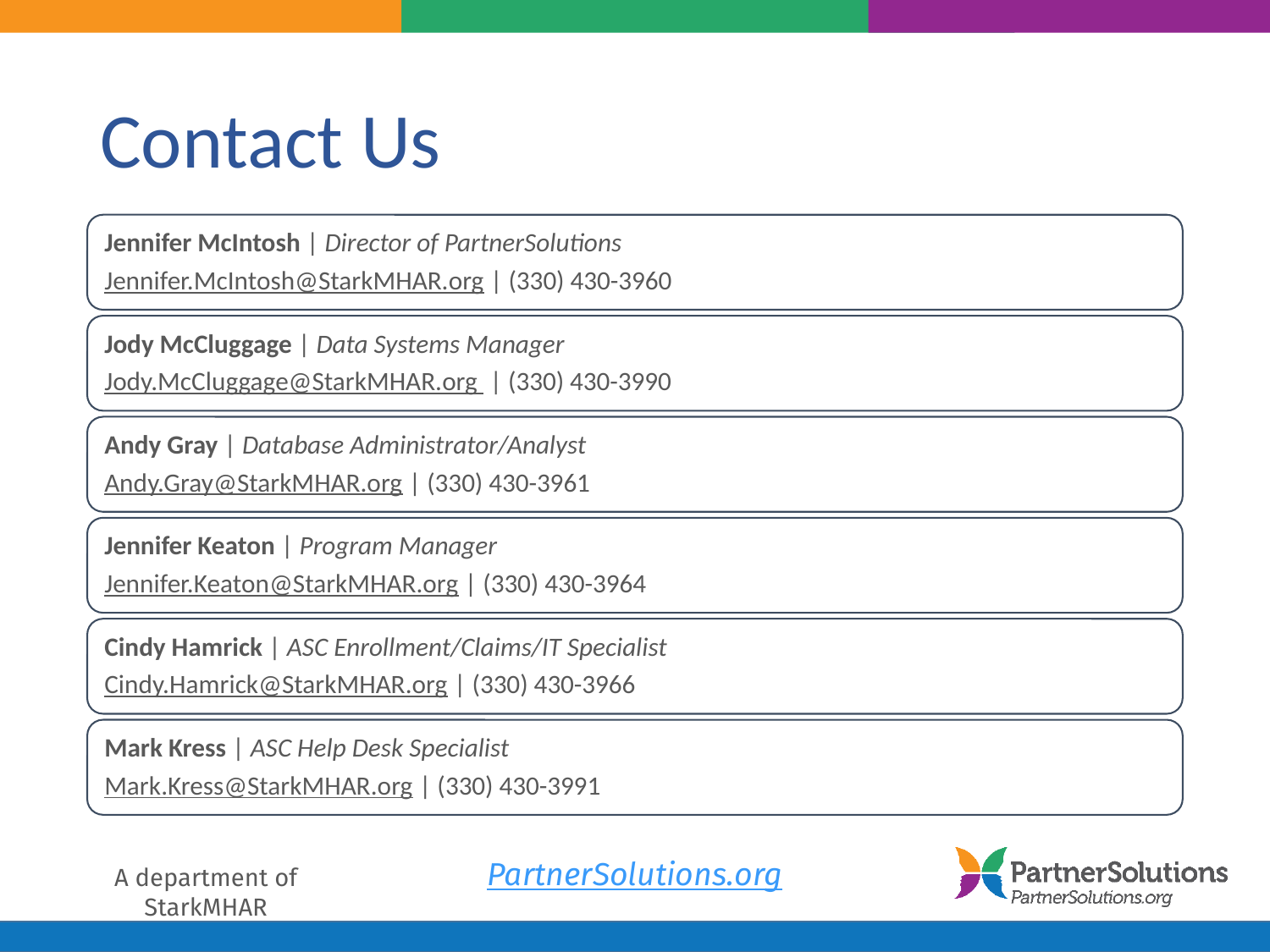

# Contact Us
Jennifer McIntosh | Director of PartnerSolutions
Jennifer.McIntosh@StarkMHAR.org | (330) 430-3960
Jody McCluggage | Data Systems Manager
Jody.McCluggage@StarkMHAR.org  | (330) 430-3990
Andy Gray | Database Administrator/Analyst
Andy.Gray@StarkMHAR.org | (330) 430-3961
Jennifer Keaton | Program Manager
Jennifer.Keaton@StarkMHAR.org | (330) 430-3964
Cindy Hamrick | ASC Enrollment/Claims/IT Specialist
Cindy.Hamrick@StarkMHAR.org | (330) 430-3966
Mark Kress | ASC Help Desk Specialist
Mark.Kress@StarkMHAR.org | (330) 430-3991